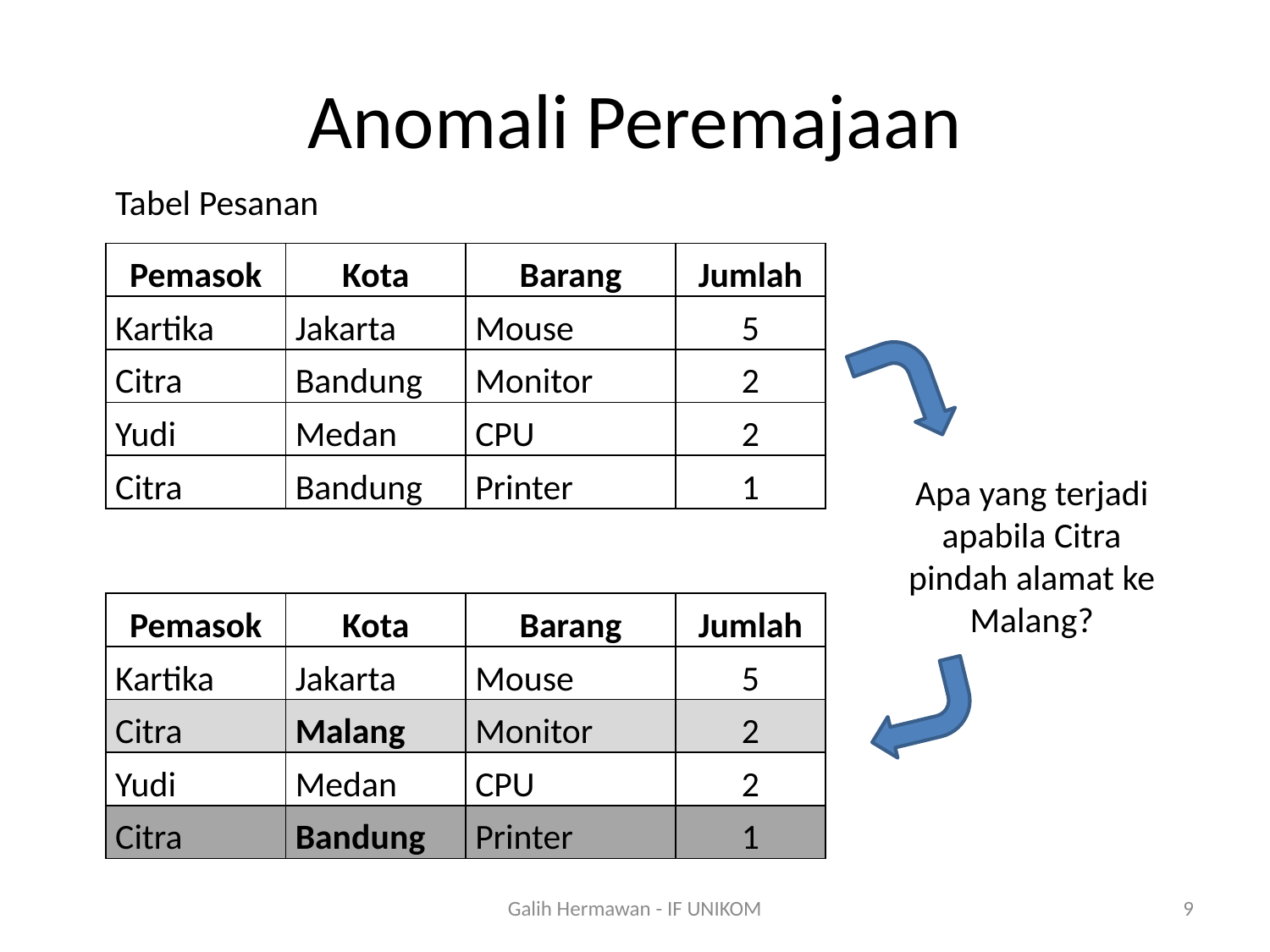

# Anomali Peremajaan
Tabel Pesanan
| Pemasok | Kota | Barang | Jumlah |
| --- | --- | --- | --- |
| Kartika | Jakarta | Mouse | 5 |
| Citra | Bandung | Monitor | 2 |
| Yudi | Medan | CPU | 2 |
| Citra | Bandung | Printer | 1 |

Apa yang terjadi apabila Citra pindah alamat ke Malang?
| Pemasok | Kota | Barang | Jumlah |
| --- | --- | --- | --- |
| Kartika | Jakarta | Mouse | 5 |
| Citra | Malang | Monitor | 2 |
| Yudi | Medan | CPU | 2 |
| Citra | Bandung | Printer | 1 |

Galih Hermawan - IF UNIKOM
9